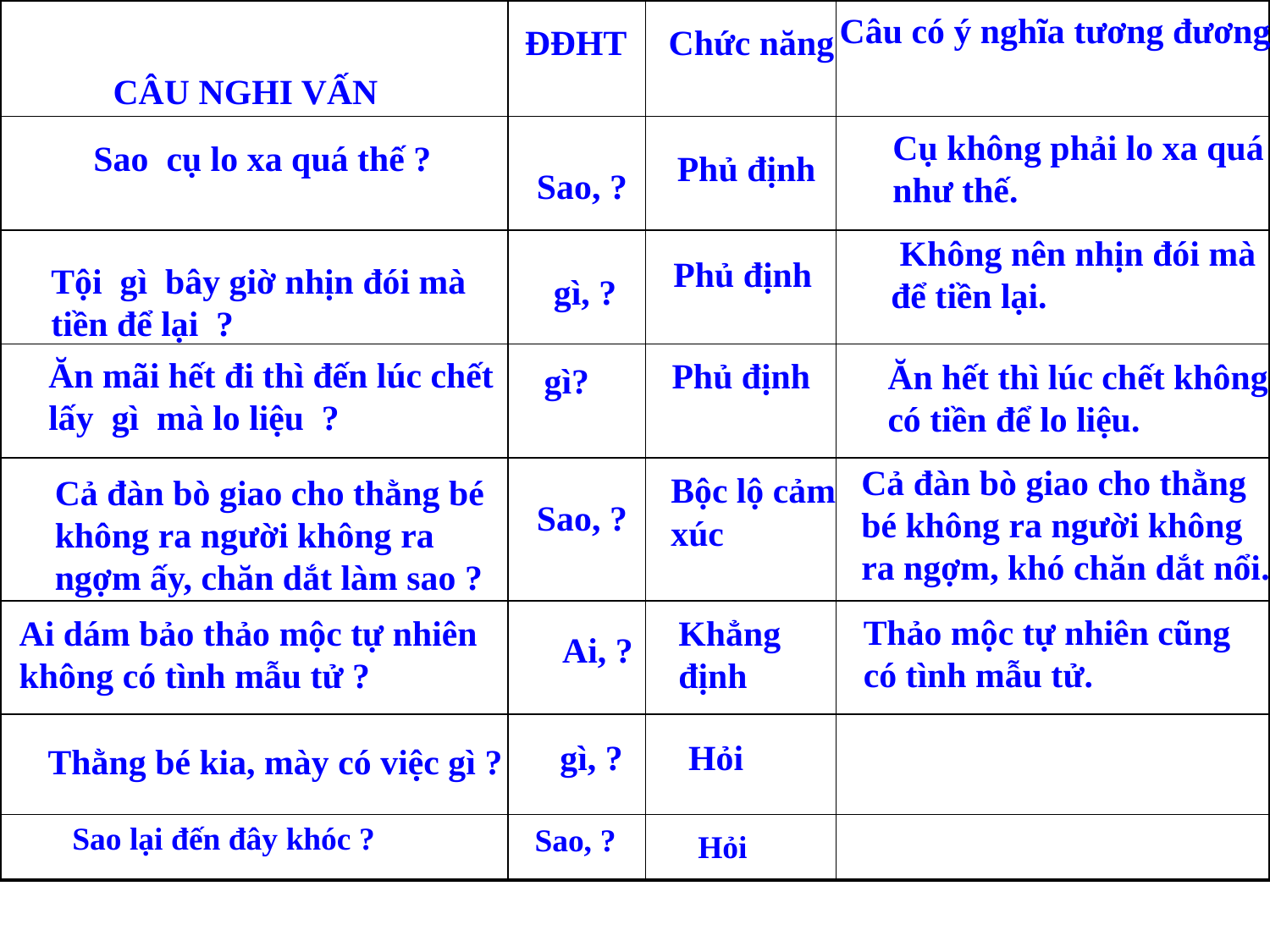

|  |  |  |  |
| --- | --- | --- | --- |
|  |  |  |  |
|  |  |  |  |
|  |  |  |  |
|  |  |  |  |
|  |  |  |  |
|  |  |  |  |
|  |  |  |  |
Câu có ý nghĩa tương đương
ĐĐHT
Chức năng
CÂU NGHI VẤN
Cụ không phải lo xa quá như thế.
Sao  cụ lo xa quá thế ?
Phủ định
Sao, ?
 Không nên nhịn đói mà để tiền lại.
Phủ định
Tội  gì  bây giờ nhịn đói mà tiền để lại  ?
gì, ?
Ăn mãi hết đi thì đến lúc chết lấy  gì  mà lo liệu  ?
Phủ định
Ăn hết thì lúc chết không có tiền để lo liệu.
gì?
Cả đàn bò giao cho thằng bé không ra người không ra ngợm, khó chăn dắt nổi.
Bộc lộ cảm xúc
Cả đàn bò giao cho thằng bé không ra người không ra ngợm ấy, chăn dắt làm sao ?
Sao, ?
Thảo mộc tự nhiên cũng  có tình mẫu tử.
Ai dám bảo thảo mộc tự nhiên không có tình mẫu tử ?
Khẳngđịnh
Ai, ?
Hỏi
gì, ?
Thằng bé kia, mày có việc gì ?
Sao lại đến đây khóc ?
Sao, ?
Hỏi